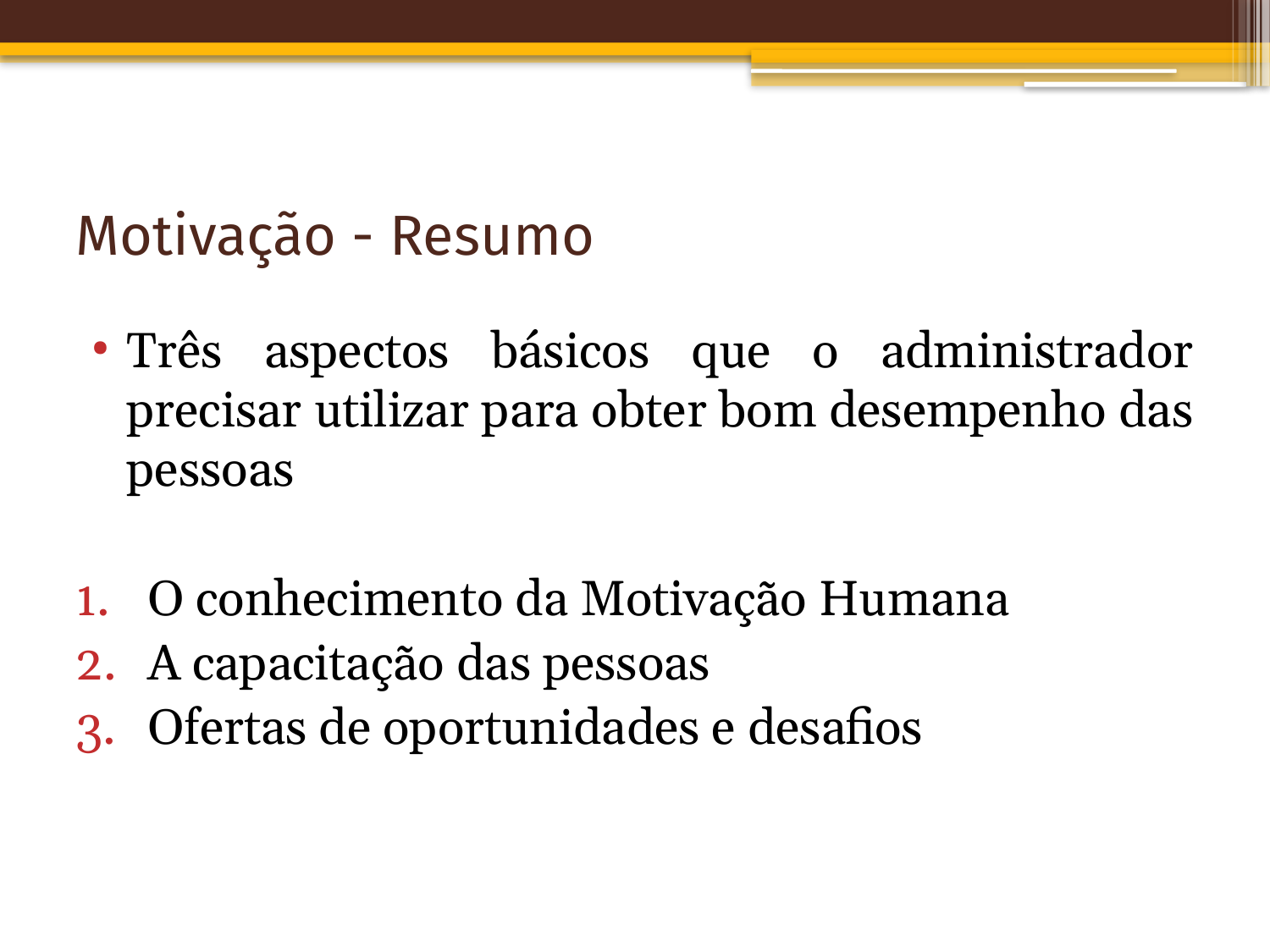

# Motivação - Resumo
Três aspectos básicos que o administrador precisar utilizar para obter bom desempenho das pessoas

O conhecimento da Motivação Humana
A capacitação das pessoas
Ofertas de oportunidades e desafios